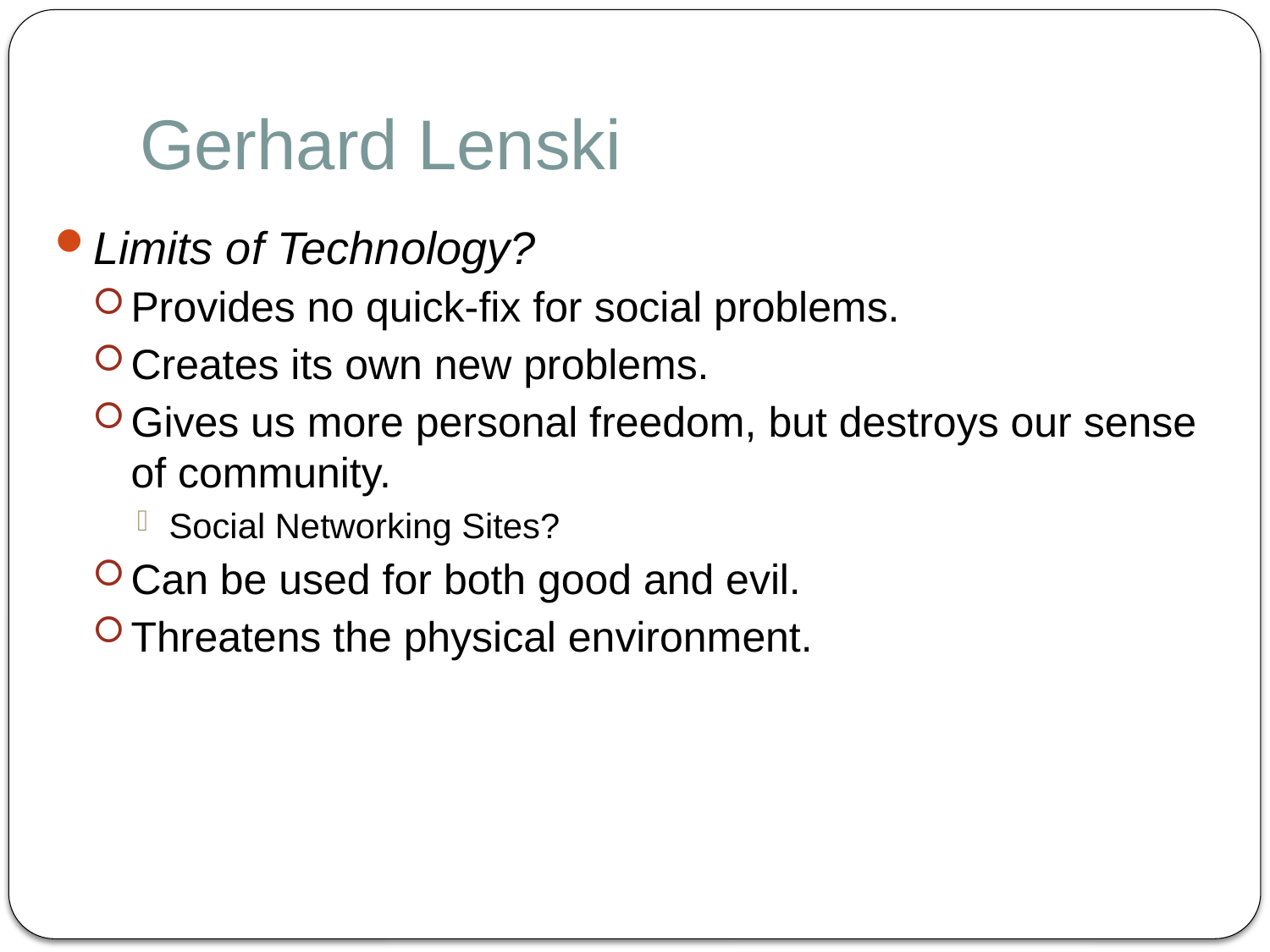

# Gerhard Lenski
Limits of Technology?
Provides no quick-fix for social problems.
Creates its own new problems.
Gives us more personal freedom, but destroys our sense of community.
Social Networking Sites?
Can be used for both good and evil.
Threatens the physical environment.